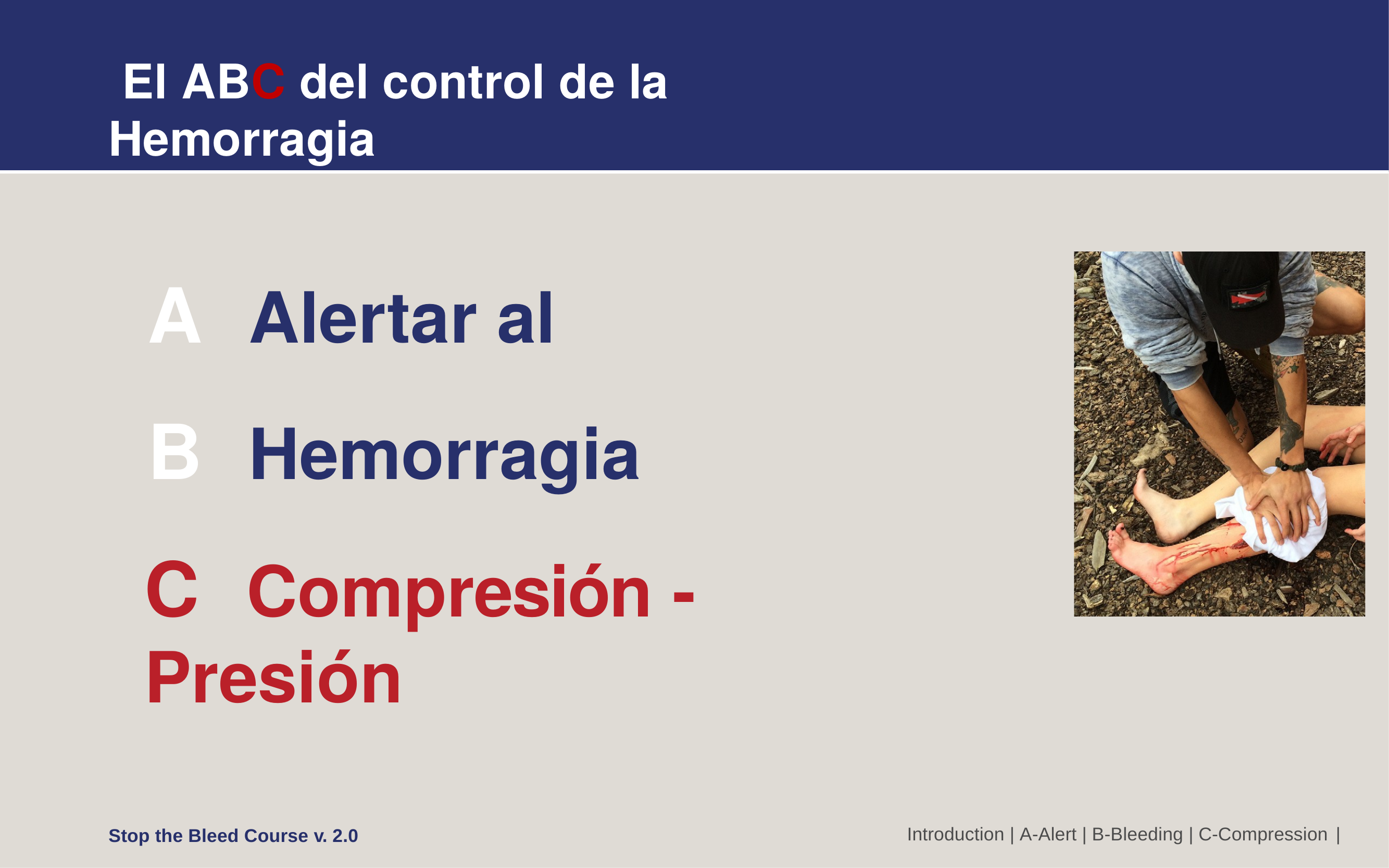

# El ABC del control de la Hemorragia
A	Alertar al
B	Hemorragia
C	Compresión - Presión

Stop the Bleed Course v. 2.0
Introduction | A-Alert | B-Bleeding | C-Compression |